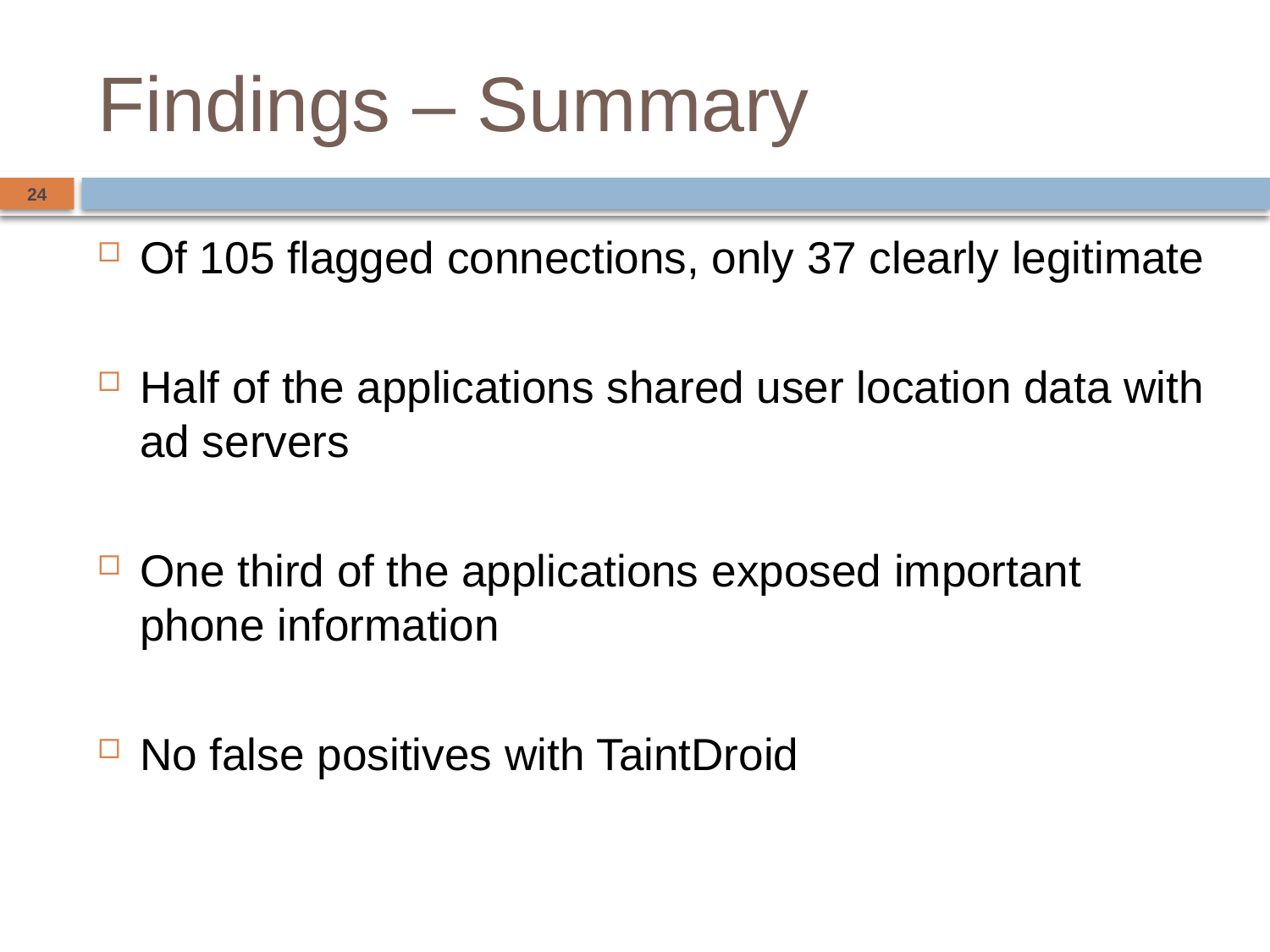

# Findings – Summary
24
Of 105 ﬂagged connections, only 37 clearly legitimate

Half of the applications shared user location data with ad servers

One third of the applications exposed important phone information

No false positives with TaintDroid